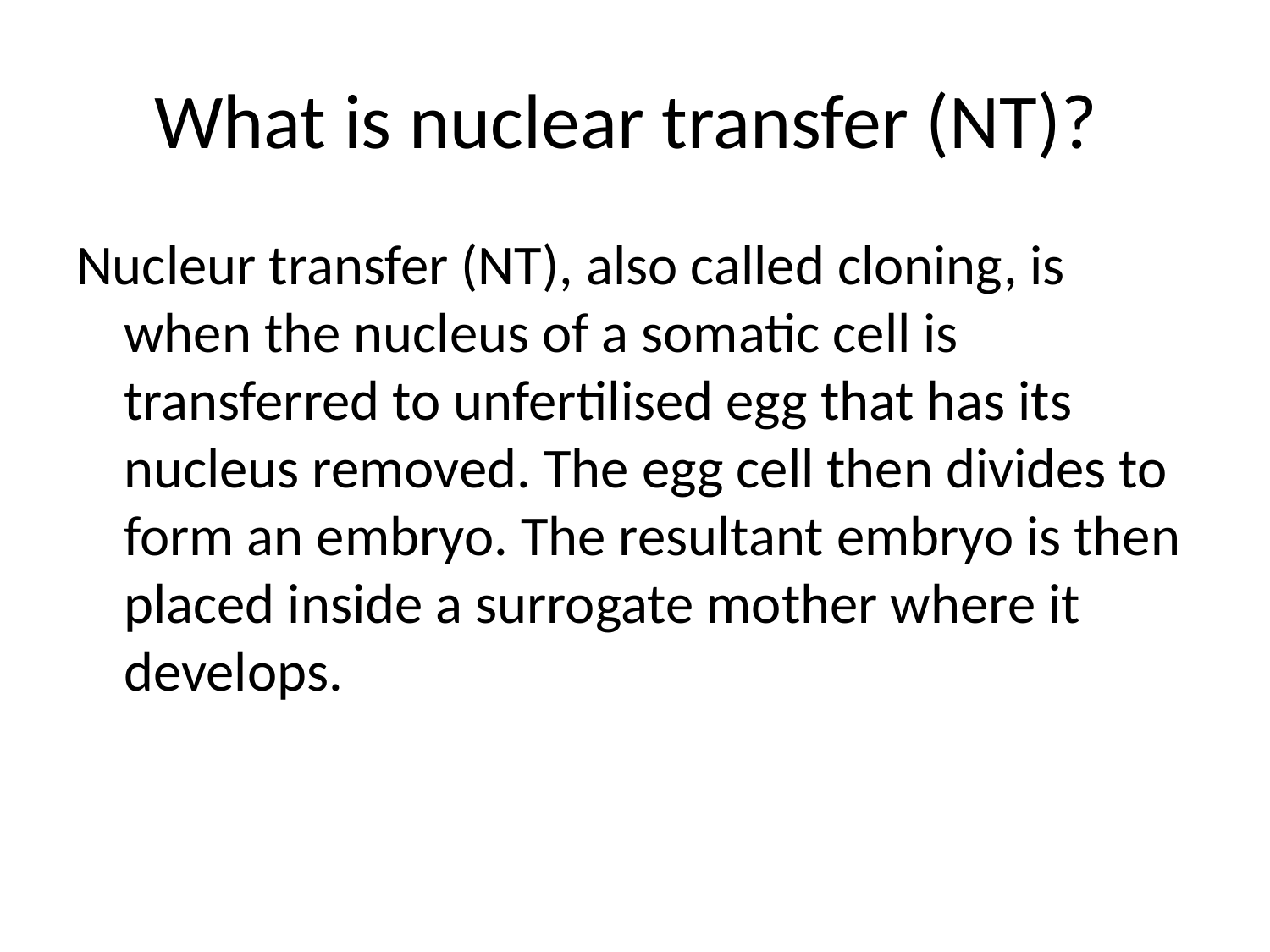

# What is nuclear transfer (NT)?
Nucleur transfer (NT), also called cloning, is when the nucleus of a somatic cell is transferred to unfertilised egg that has its nucleus removed. The egg cell then divides to form an embryo. The resultant embryo is then placed inside a surrogate mother where it develops.